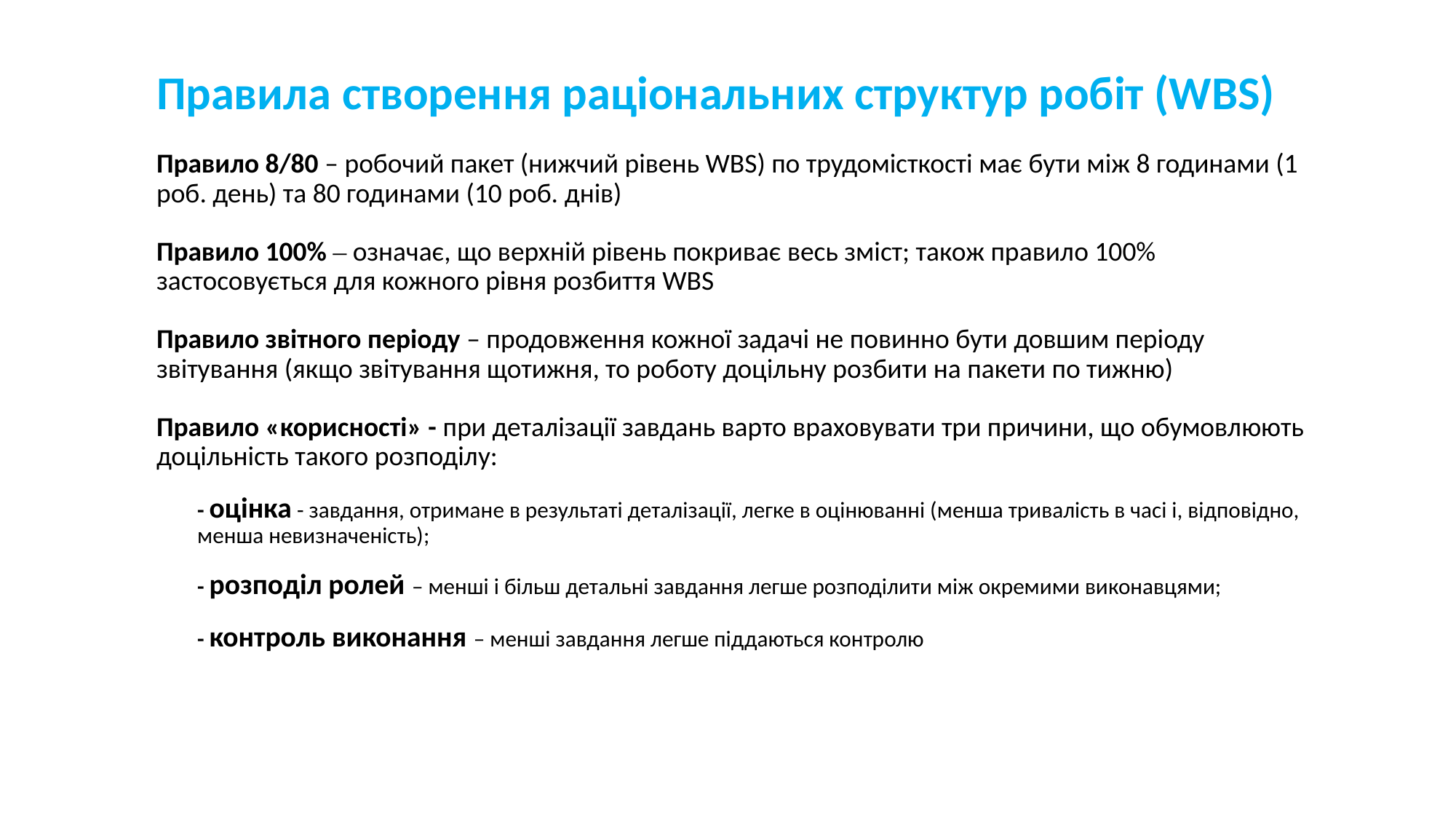

# Правила створення раціональних структур робіт (WBS)
Правило 8/80 – робочий пакет (нижчий рівень WBS) по трудомісткості має бути між 8 годинами (1 роб. день) та 80 годинами (10 роб. днів)
Правило 100% – означає, що верхній рівень покриває весь зміст; також правило 100% застосовується для кожного рівня розбиття WBS
Правило звітного періоду – продовження кожної задачі не повинно бути довшим періоду звітування (якщо звітування щотижня, то роботу доцільну розбити на пакети по тижню)
Правило «корисності» - при деталізації завдань варто враховувати три причини, що обумовлюють доцільність такого розподілу:
- оцінка - завдання, отримане в результаті деталізації, легке в оцінюванні (менша тривалість в часі і, відповідно, менша невизначеність);
- розподіл ролей – менші і більш детальні завдання легше розподілити між окремими виконавцями;
- контроль виконання – менші завдання легше піддаються контролю